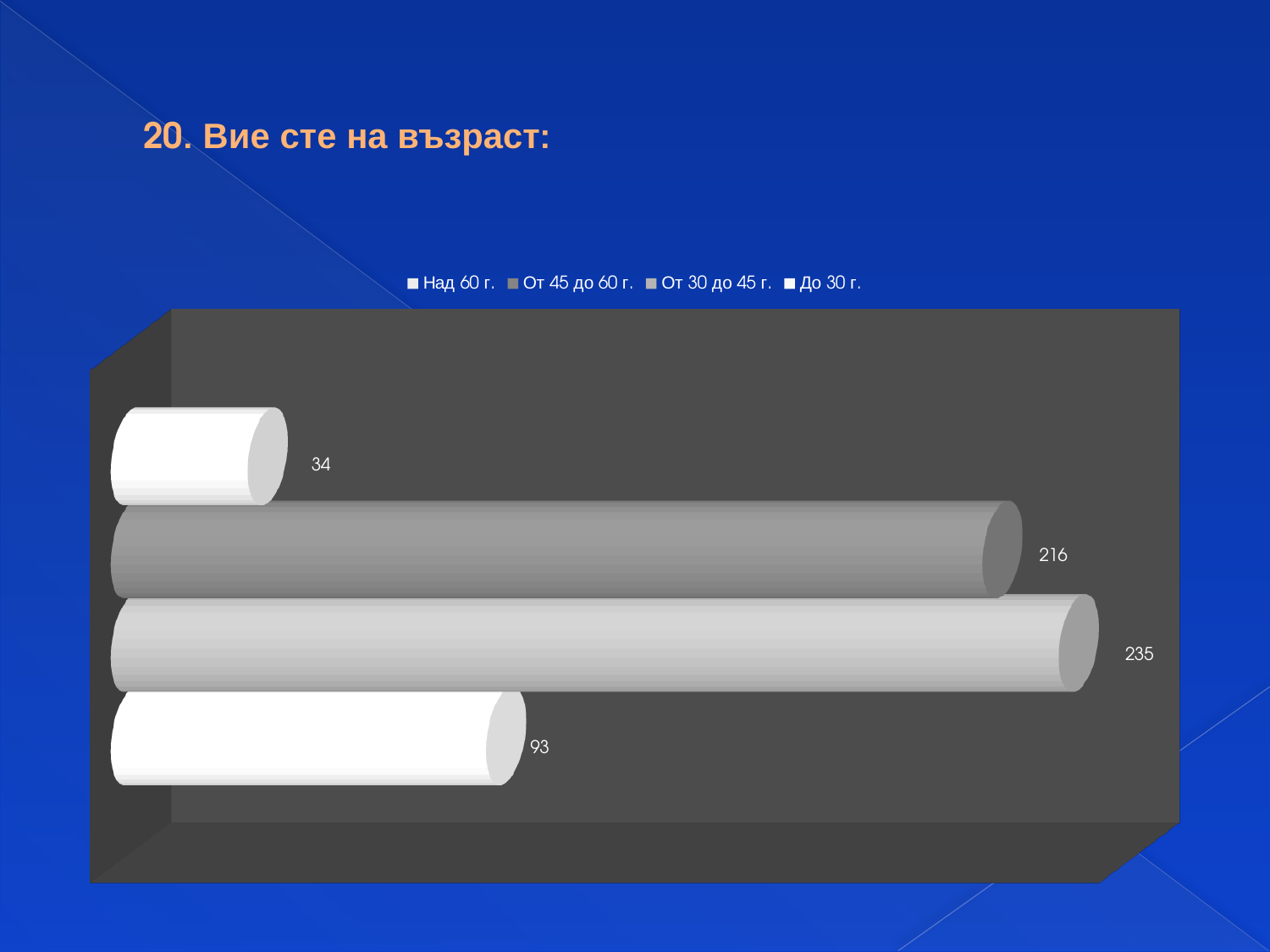

# 20. Вие сте на възраст:

[unsupported chart]